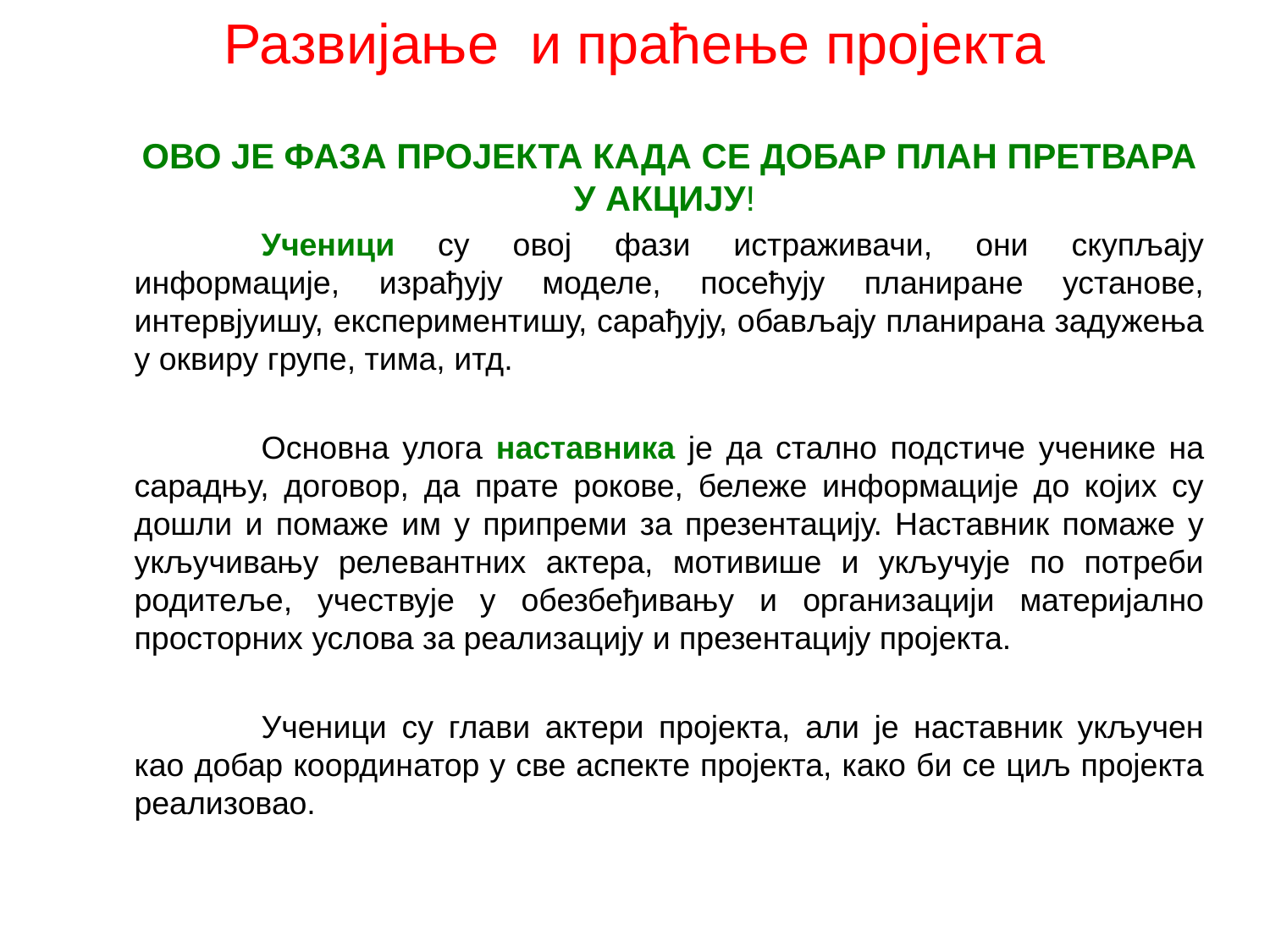

# Развијање  и праћење пројекта
	ОВО ЈЕ ФАЗА ПРОЈЕКТА КАДА СЕ ДОБАР ПЛАН ПРЕТВАРА У АКЦИЈУ!
		Ученици су овој фази истраживачи, они скупљају информације, израђују моделе, посећују планиране установе, интервјуишу, експериментишу, сарађују, обављају планирана задужења у оквиру групе, тима, итд.

		Основна улога наставника је да стално подстиче ученике на сарадњу, договор, да прате рокове, бележе информације до којих су дошли и помаже им у припреми за презентацију. Наставник помаже у укључивању релевантних актера, мотивише и укључује по потреби родитеље, учествује у обезбеђивању и организацији материјално просторних услова за реализацију и презентацију пројекта.

		Ученици су глави актери пројекта, али је наставник укључен као добар координатор у све аспекте пројекта, како би се циљ пројекта реализовао.